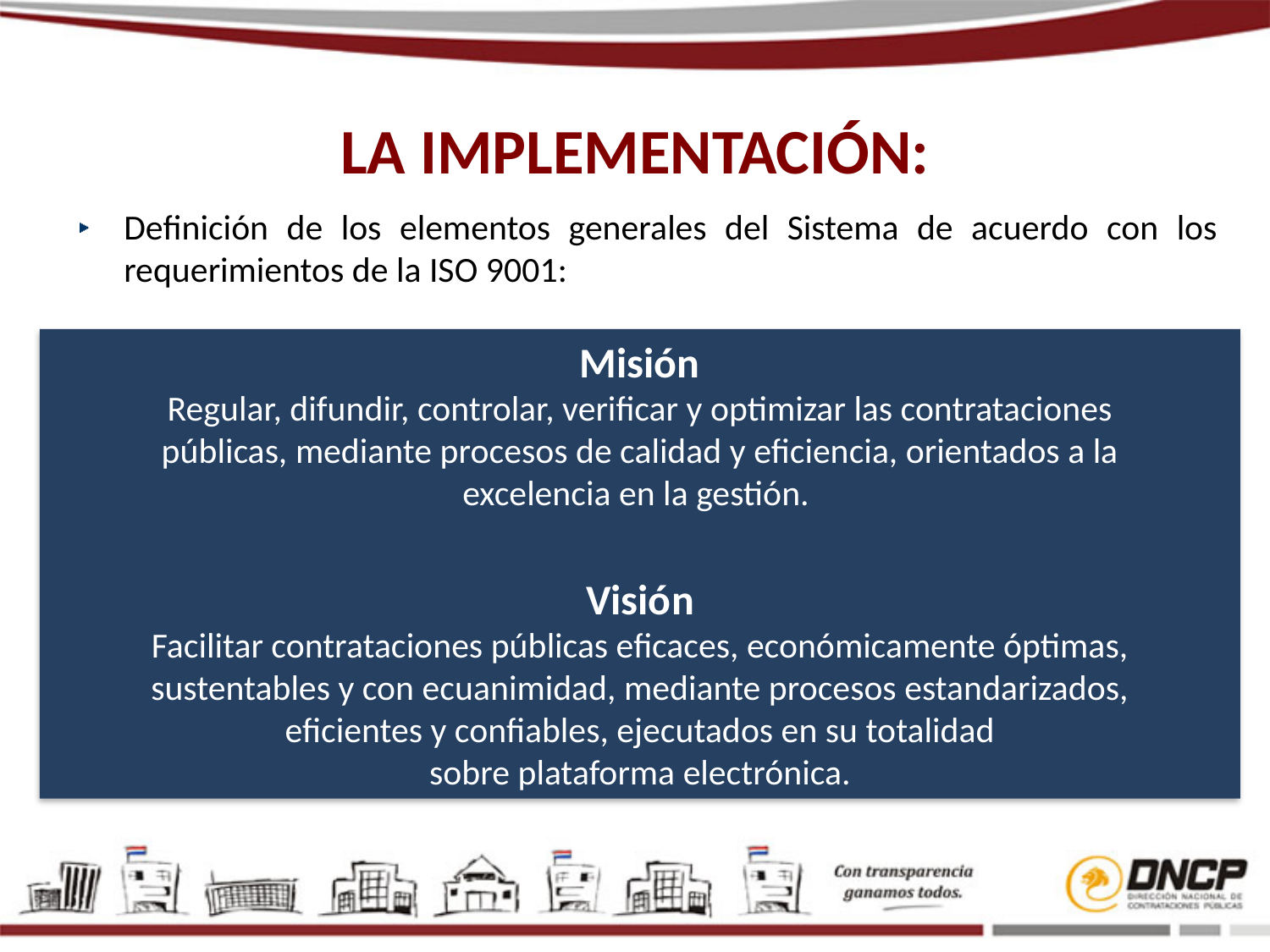

# LA IMPLEMENTACIÓN:
Definición de los elementos generales del Sistema de acuerdo con los requerimientos de la ISO 9001:

Misión
Regular, difundir, controlar, verificar y optimizar las contrataciones
públicas, mediante procesos de calidad y eficiencia, orientados a la
excelencia en la gestión.

Visión
Facilitar contrataciones públicas eficaces, económicamente óptimas,
sustentables y con ecuanimidad, mediante procesos estandarizados,
eficientes y confiables, ejecutados en su totalidad
sobre plataforma electrónica.